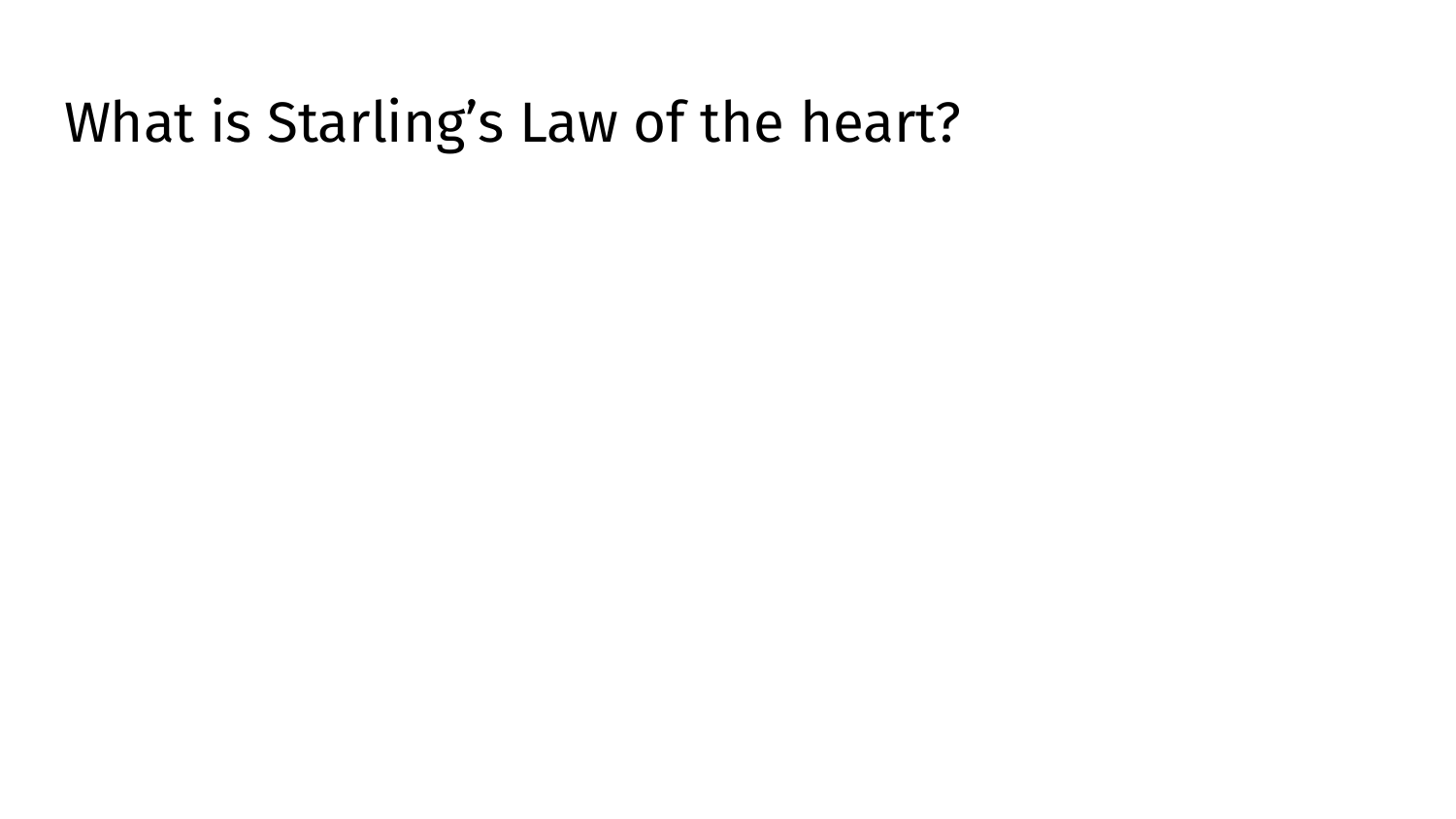

# What is Starling’s Law of the heart?